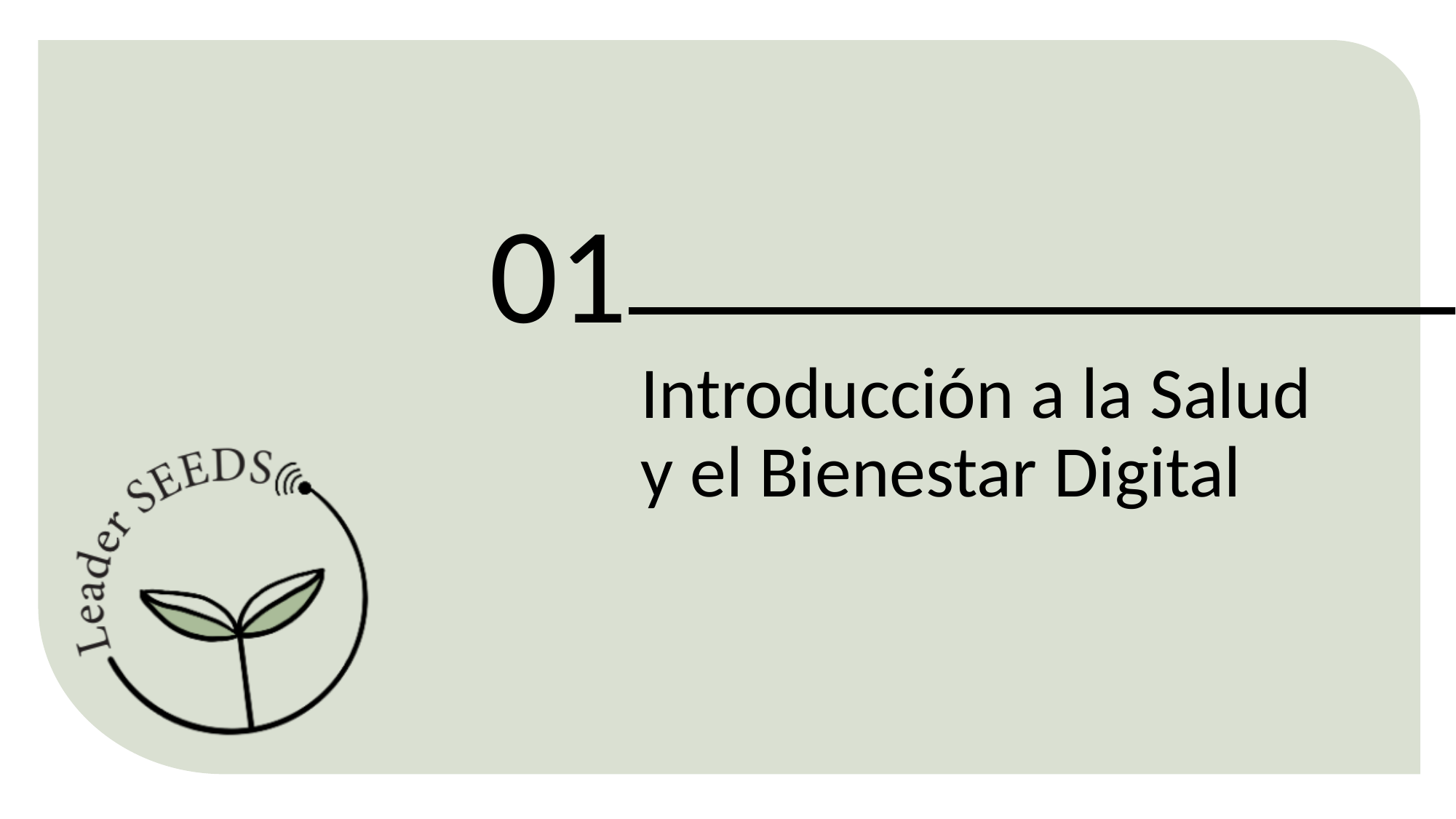

01
Introducción a la Salud y el Bienestar Digital